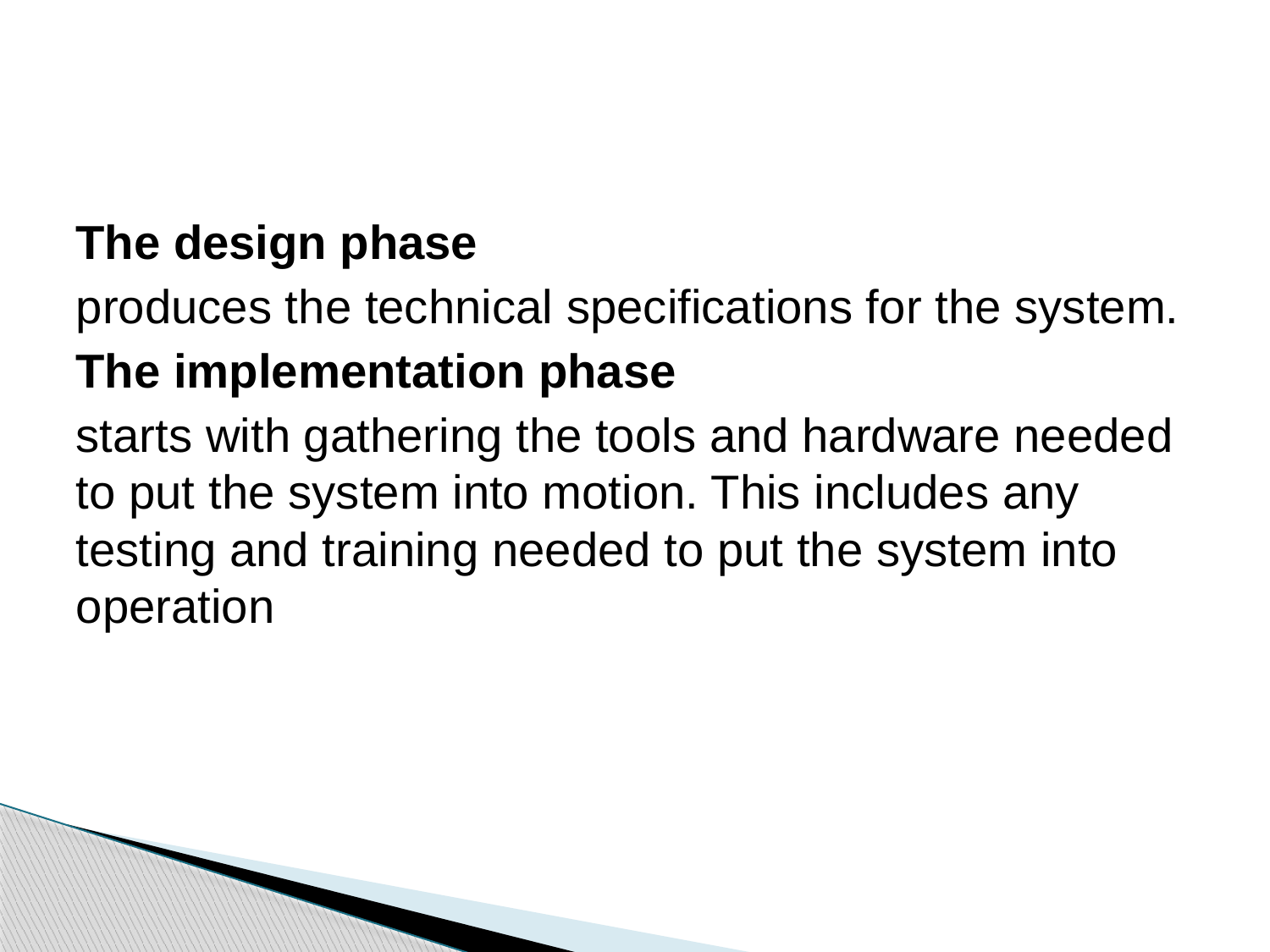

#
The design phase
produces the technical specifications for the system.
The implementation phase
starts with gathering the tools and hardware needed to put the system into motion. This includes any testing and training needed to put the system into operation